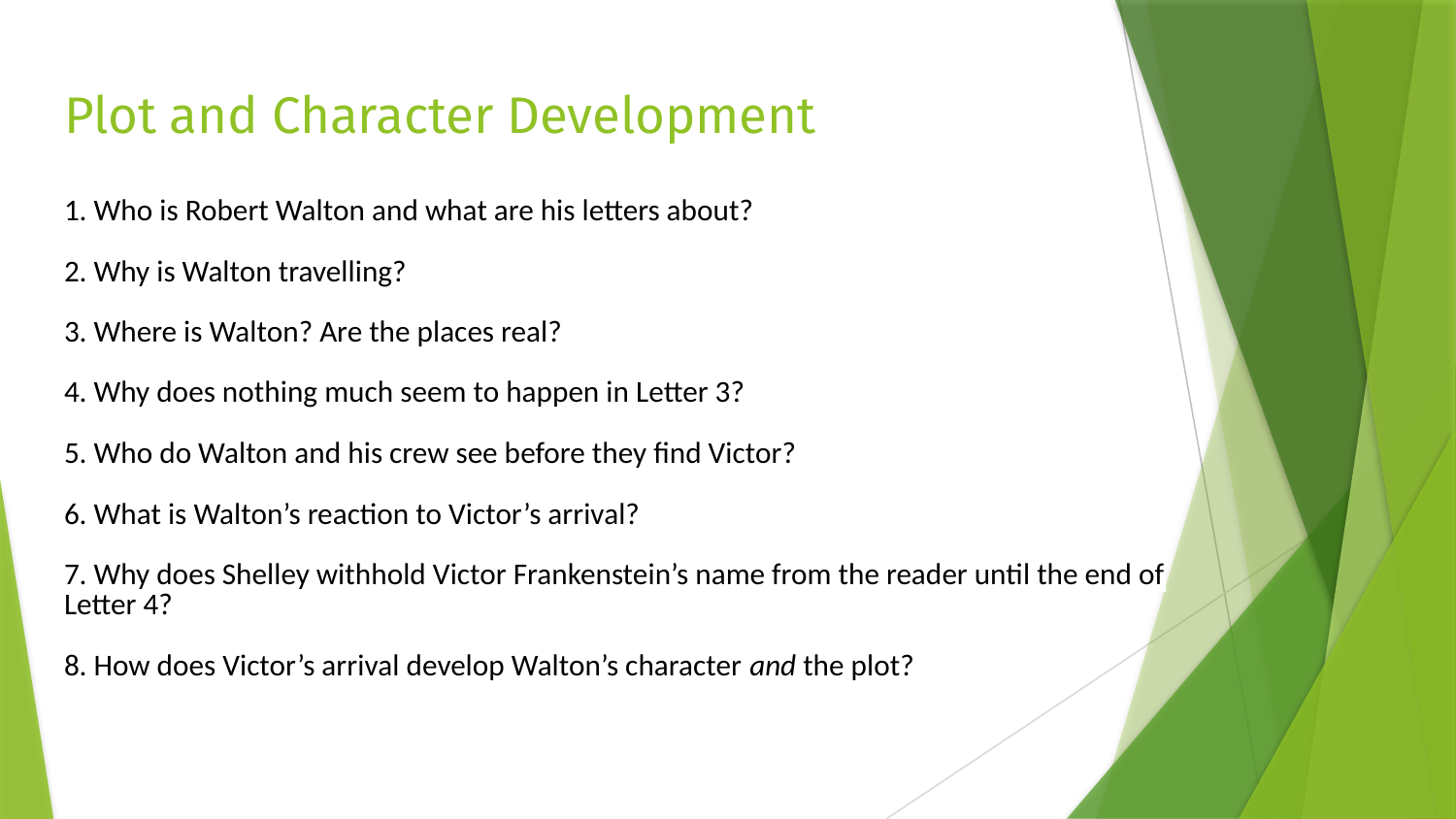

# Plot and Character Development
1. Who is Robert Walton and what are his letters about?

2. Why is Walton travelling?

3. Where is Walton? Are the places real?

4. Why does nothing much seem to happen in Letter 3?

5. Who do Walton and his crew see before they find Victor?

6. What is Walton’s reaction to Victor’s arrival?

7. Why does Shelley withhold Victor Frankenstein’s name from the reader until the end of Letter 4?

8. How does Victor’s arrival develop Walton’s character and the plot?